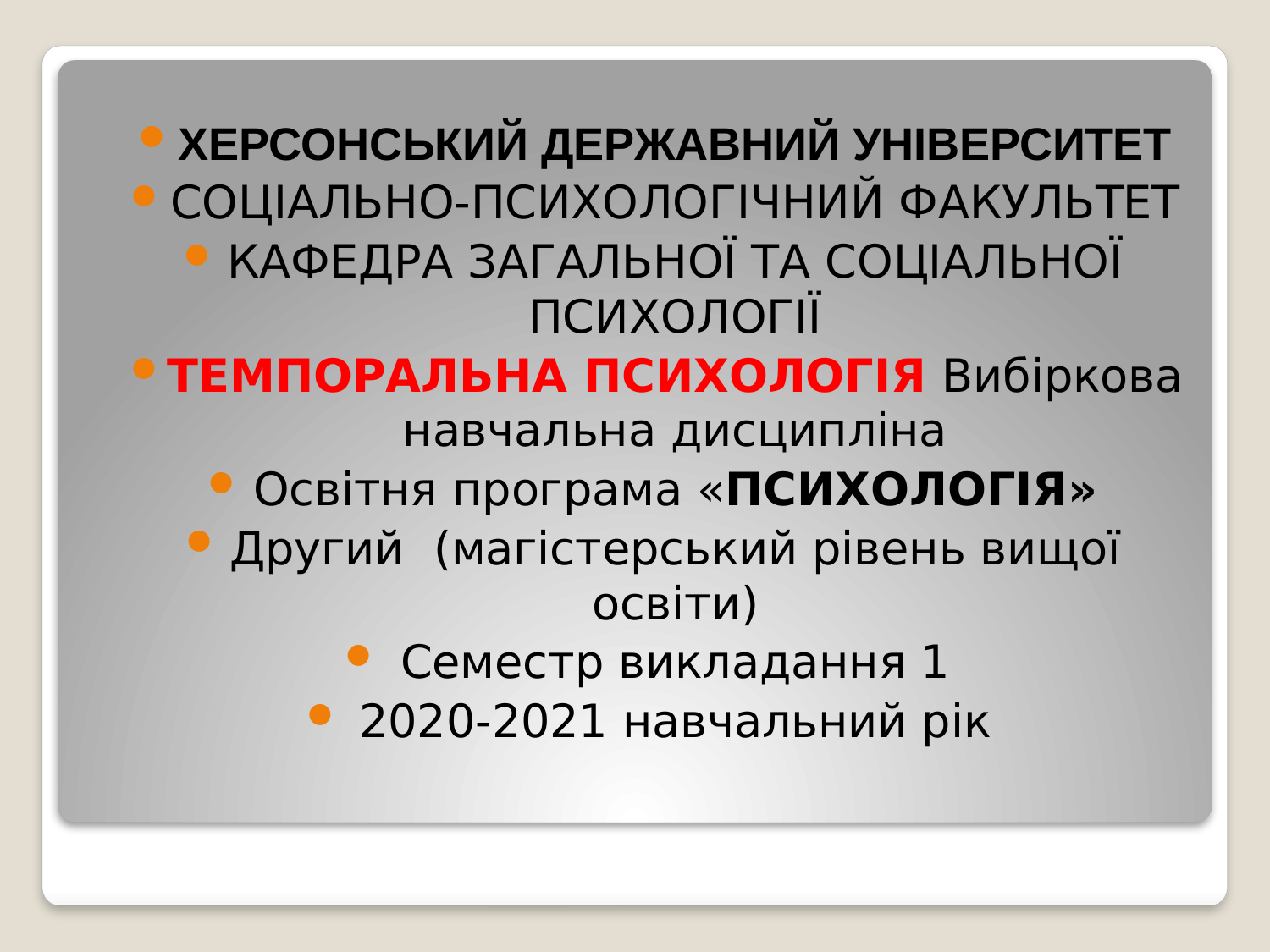

ХЕРСОНСЬКИЙ ДЕРЖАВНИЙ УНІВЕРСИТЕТ
СОЦІАЛЬНО-ПСИХОЛОГІЧНИЙ ФАКУЛЬТЕТ
КАФЕДРА ЗАГАЛЬНОЇ ТА СОЦІАЛЬНОЇ ПСИХОЛОГІЇ
ТЕМПОРАЛЬНА ПСИХОЛОГІЯ Вибіркова навчальна дисципліна
Освітня програма «ПСИХОЛОГІЯ»
Другий  (магістерський рівень вищої освіти)
Семестр викладання 1
2020-2021 навчальний рік